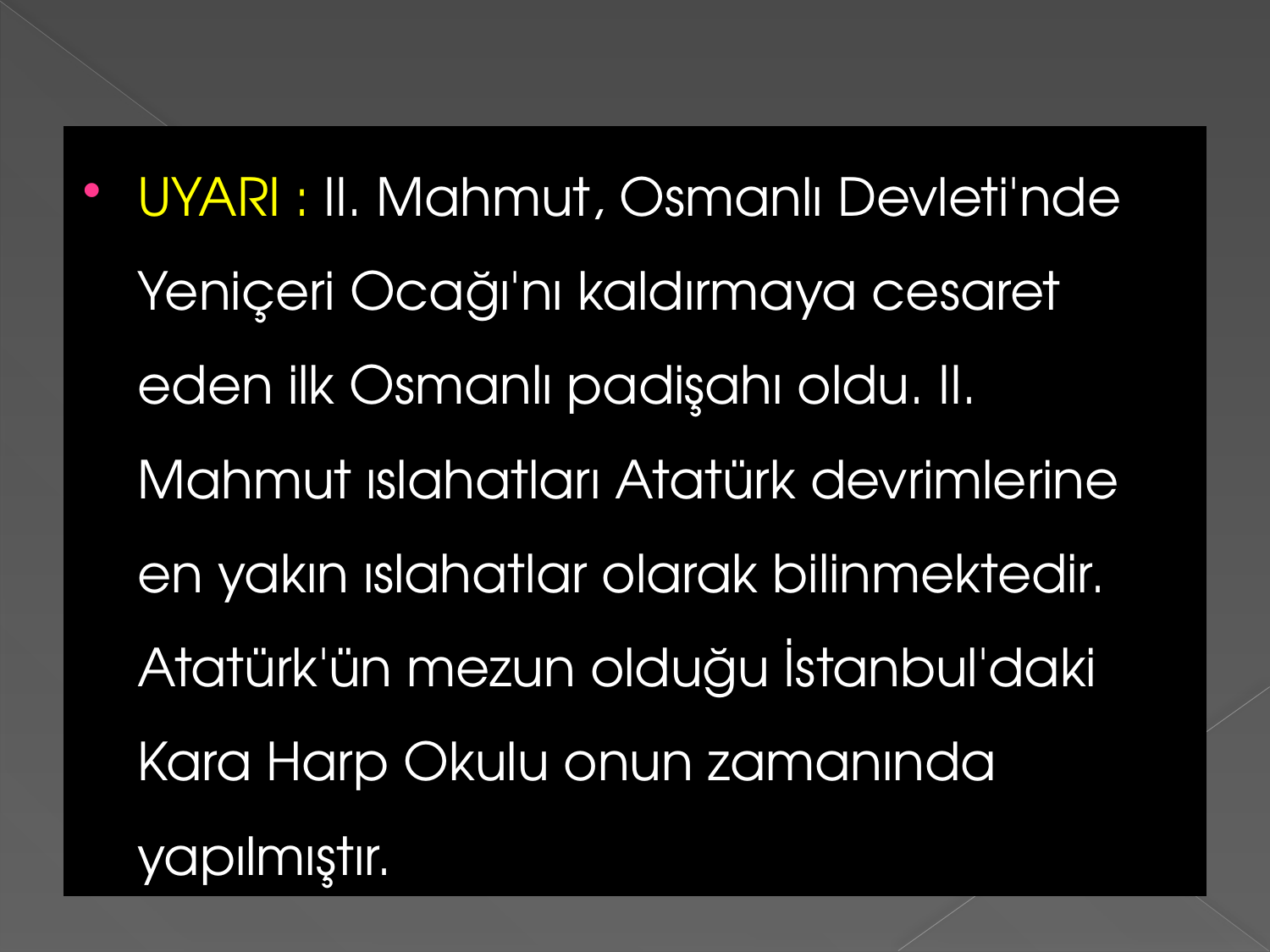

UYARI : II. Mahmut, Osmanlı Devleti'nde Yeniçeri Ocağı'nı kaldırmaya cesaret eden ilk Osmanlı padişahı oldu. II. Mahmut ıslahatları Atatürk devrimlerine en yakın ıslahatlar olarak bilinmektedir. Atatürk'ün mezun olduğu İstanbul'daki Kara Harp Okulu onun zamanında yapılmıştır.